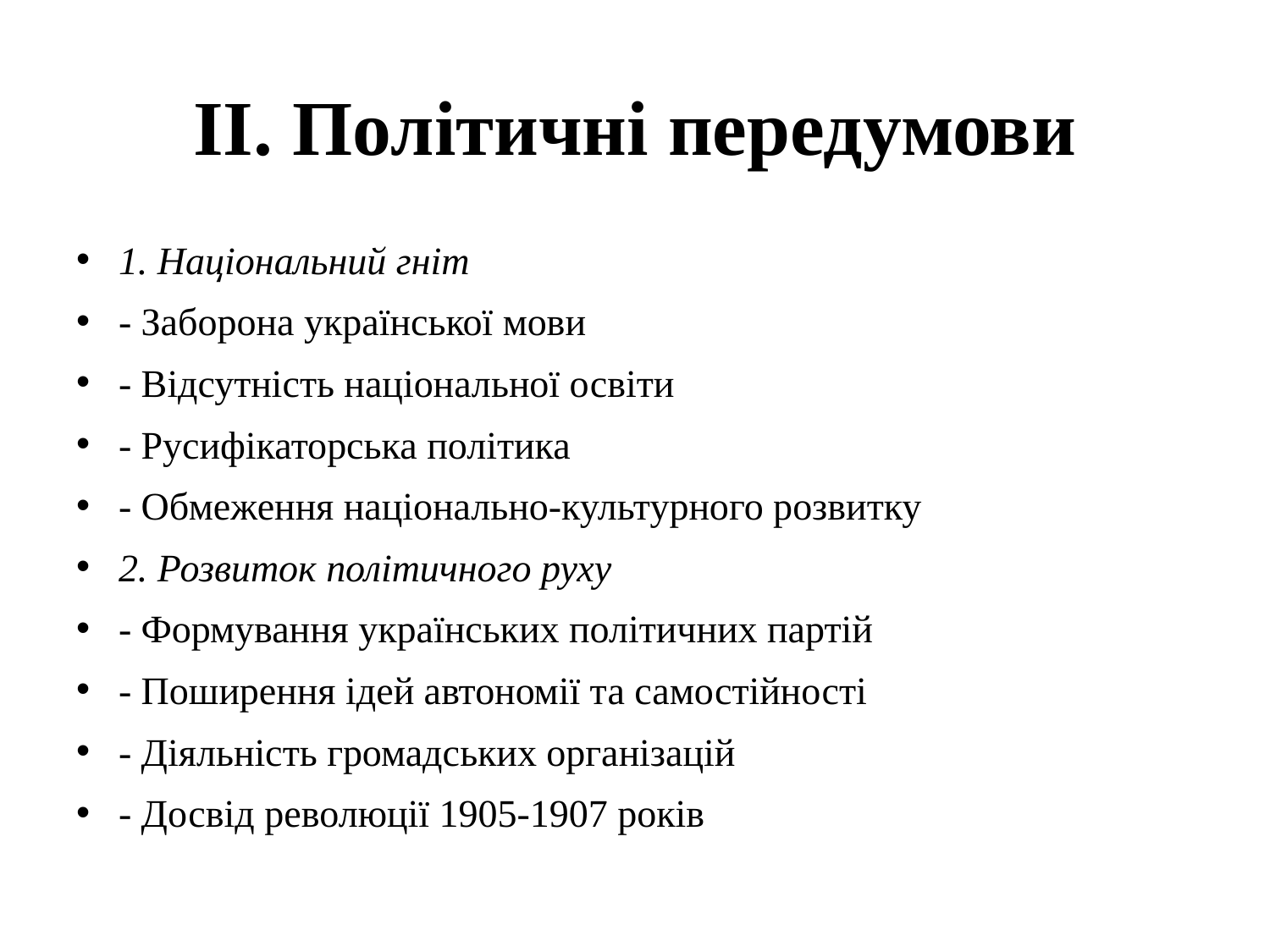

# ІІ. Політичні передумови
1. Національний гніт
- Заборона української мови
- Відсутність національної освіти
- Русифікаторська політика
- Обмеження національно-культурного розвитку
2. Розвиток політичного руху
- Формування українських політичних партій
- Поширення ідей автономії та самостійності
- Діяльність громадських організацій
- Досвід революції 1905-1907 років